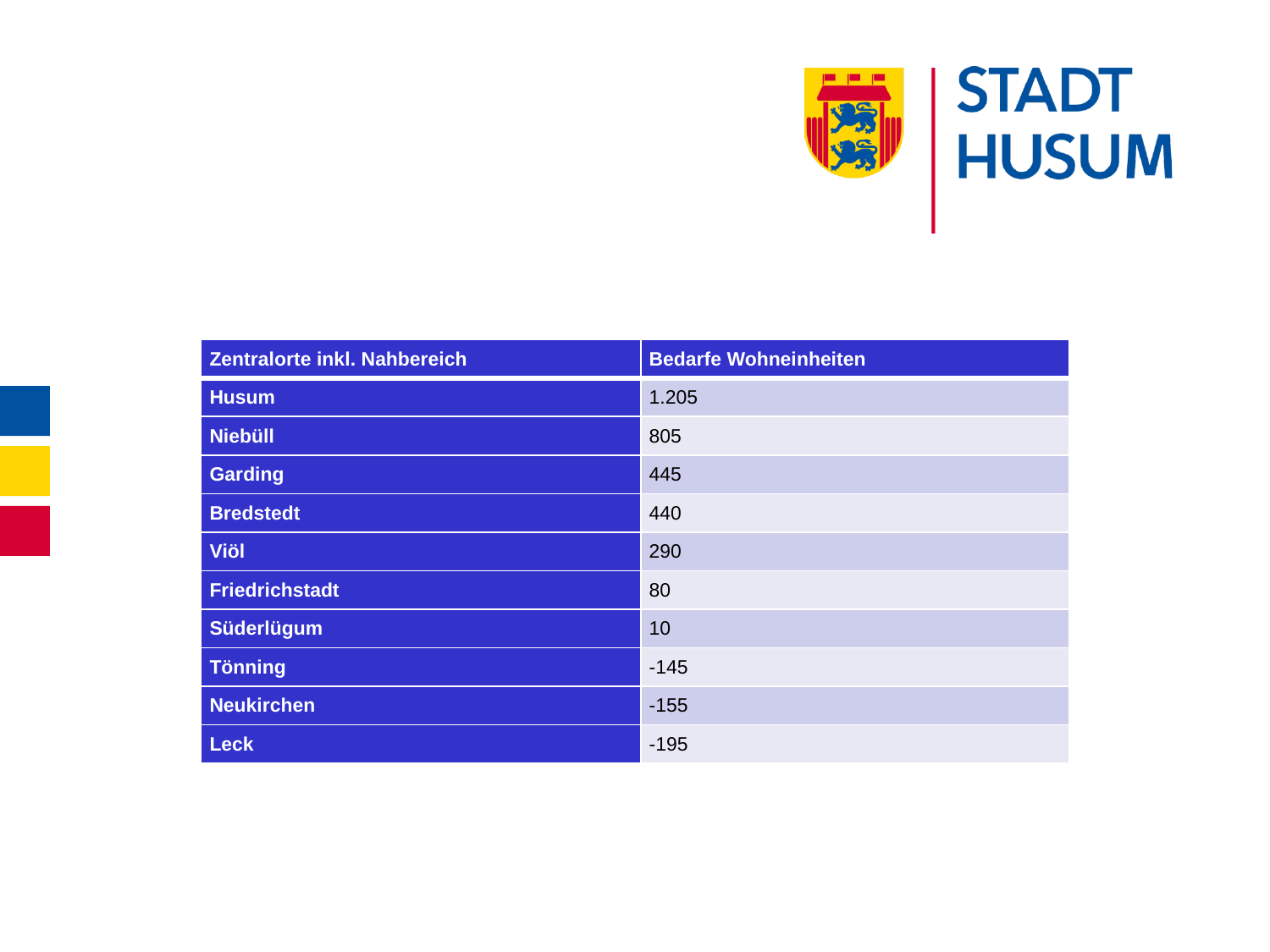

#
| Zentralorte inkl. Nahbereich | Bedarfe Wohneinheiten |
| --- | --- |
| Husum | 1.205 |
| Niebüll | 805 |
| Garding | 445 |
| Bredstedt | 440 |
| Viöl | 290 |
| Friedrichstadt | 80 |
| Süderlügum | 10 |
| Tönning | -145 |
| Neukirchen | -155 |
| Leck | -195 |